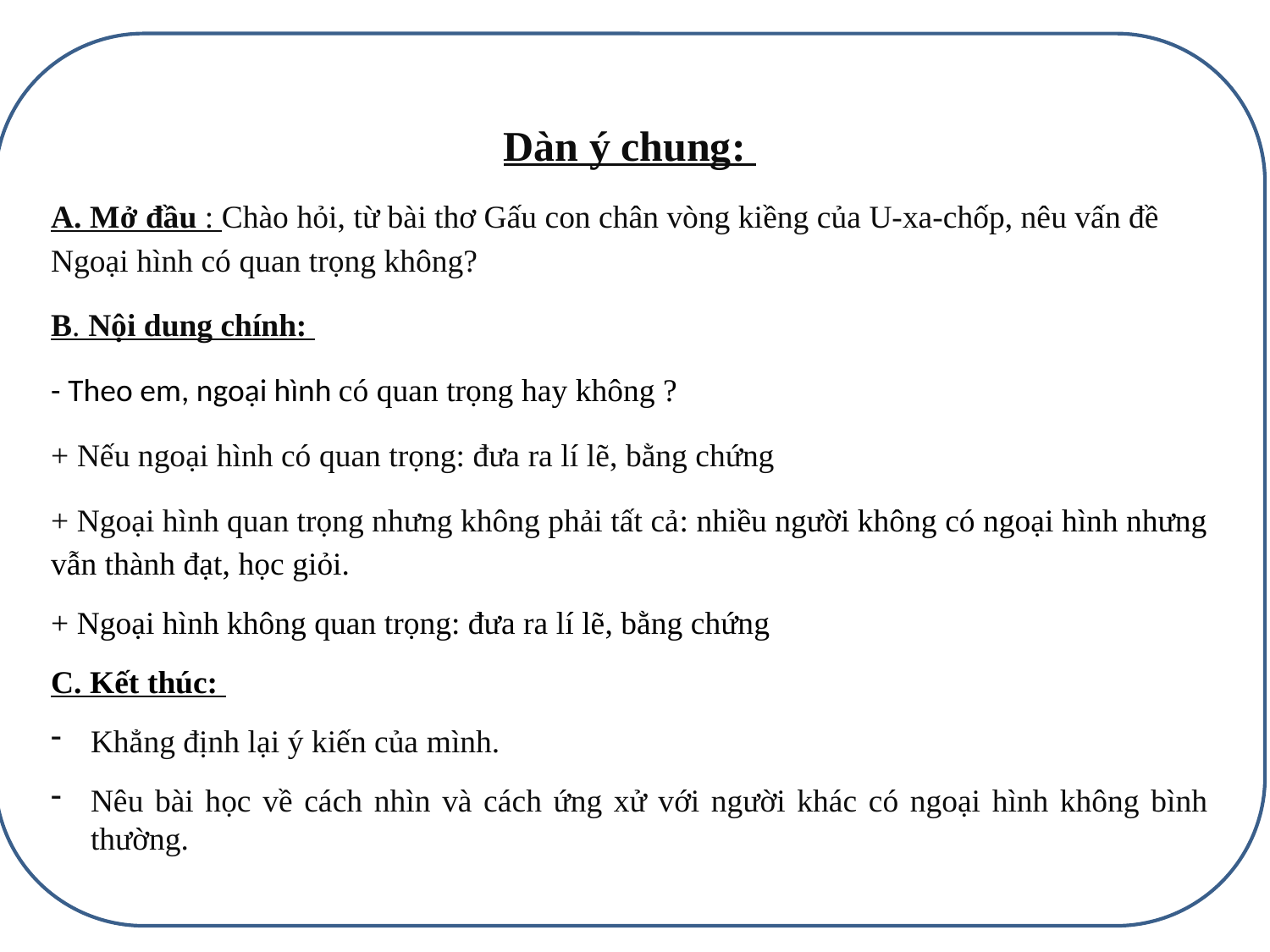

Dàn ý chung:
A. Mở đầu : Chào hỏi, từ bài thơ Gấu con chân vòng kiềng của U-xa-chốp, nêu vấn đề Ngoại hình có quan trọng không?
B. Nội dung chính:
- Theo em, ngoại hình có quan trọng hay không ?
+ Nếu ngoại hình có quan trọng: đưa ra lí lẽ, bằng chứng
+ Ngoại hình quan trọng nhưng không phải tất cả: nhiều người không có ngoại hình nhưng vẫn thành đạt, học giỏi.
+ Ngoại hình không quan trọng: đưa ra lí lẽ, bằng chứng
C. Kết thúc:
Khẳng định lại ý kiến của mình.
Nêu bài học về cách nhìn và cách ứng xử với người khác có ngoại hình không bình thường.